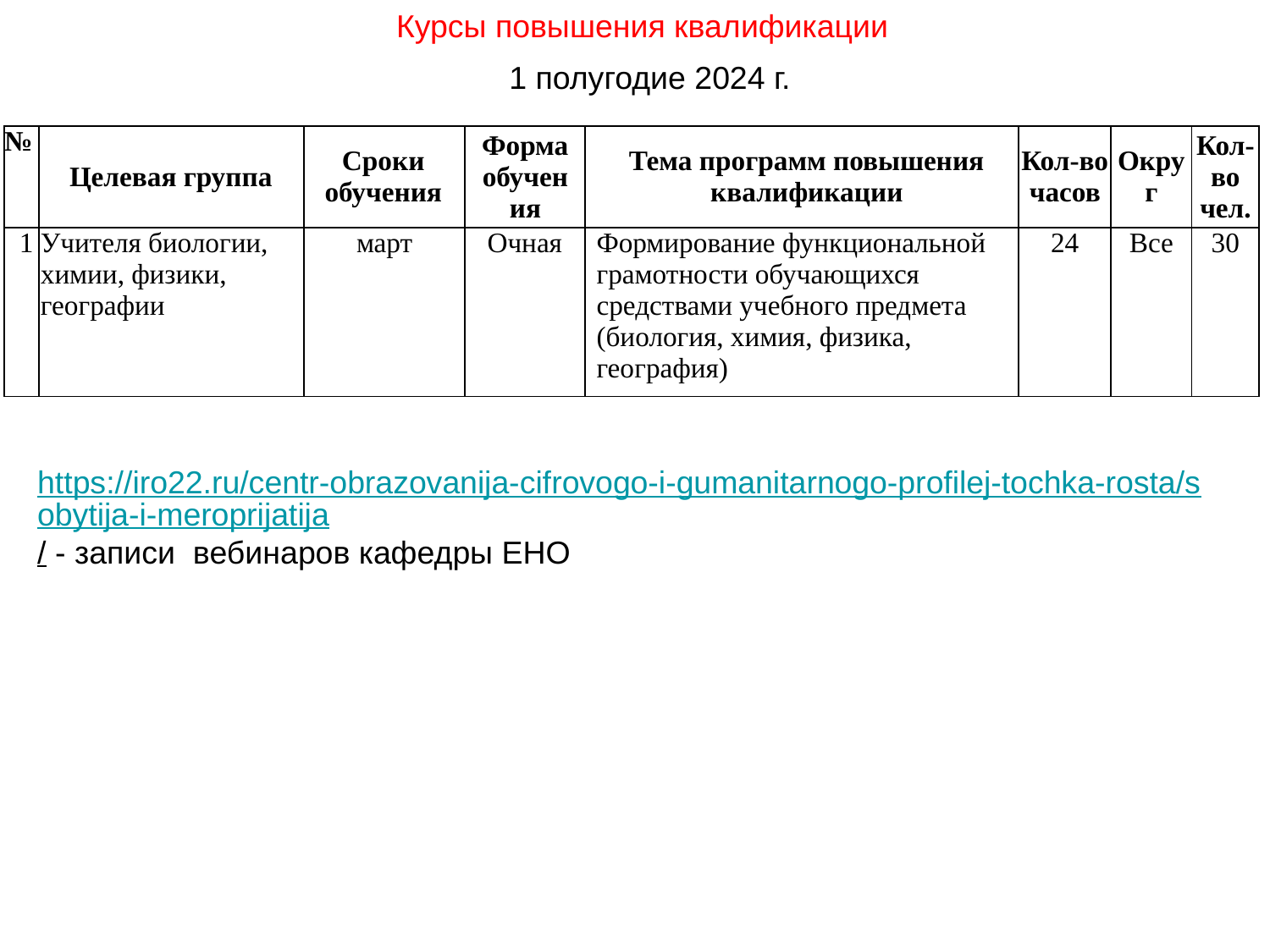

Курсы повышения квалификации
1 полугодие 2024 г.
| № | Целевая группа | Сроки обучения | Форма обучения | Тема программ повышения квалификации | Кол-во часов | Округ | Кол-во чел. |
| --- | --- | --- | --- | --- | --- | --- | --- |
| 1 | Учителя биологии, химии, физики, географии | март | Очная | Формирование функциональной грамотности обучающихся средствами учебного предмета (биология, химия, физика, география) | 24 | Все | 30 |
https://iro22.ru/centr-obrazovanija-cifrovogo-i-gumanitarnogo-profilej-tochka-rosta/sobytija-i-meroprijatija/ - записи  вебинаров кафедры ЕНО